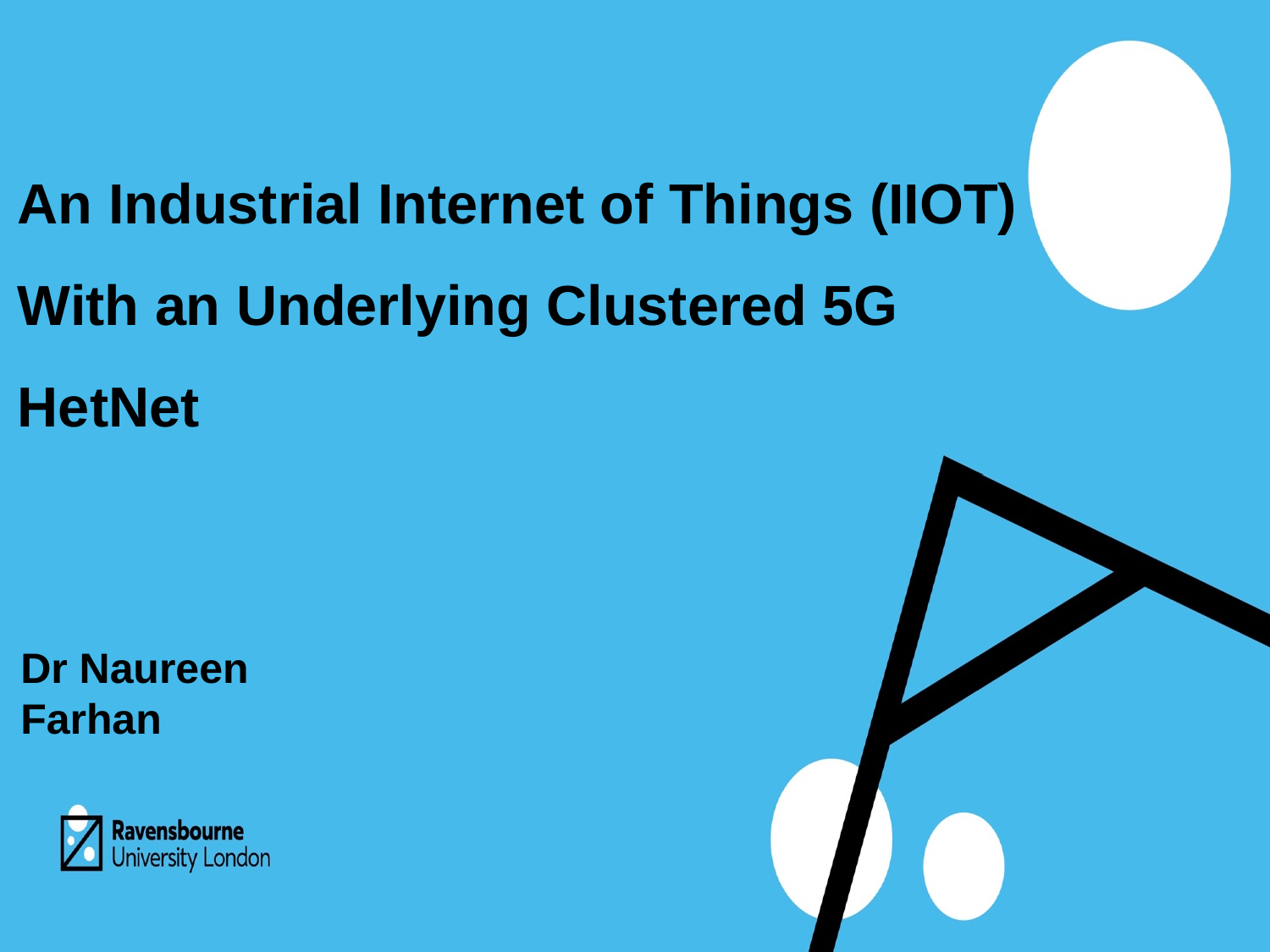

# An Industrial Internet of Things (IIOT) With an Underlying Clustered 5G HetNet
Dr Naureen Farhan